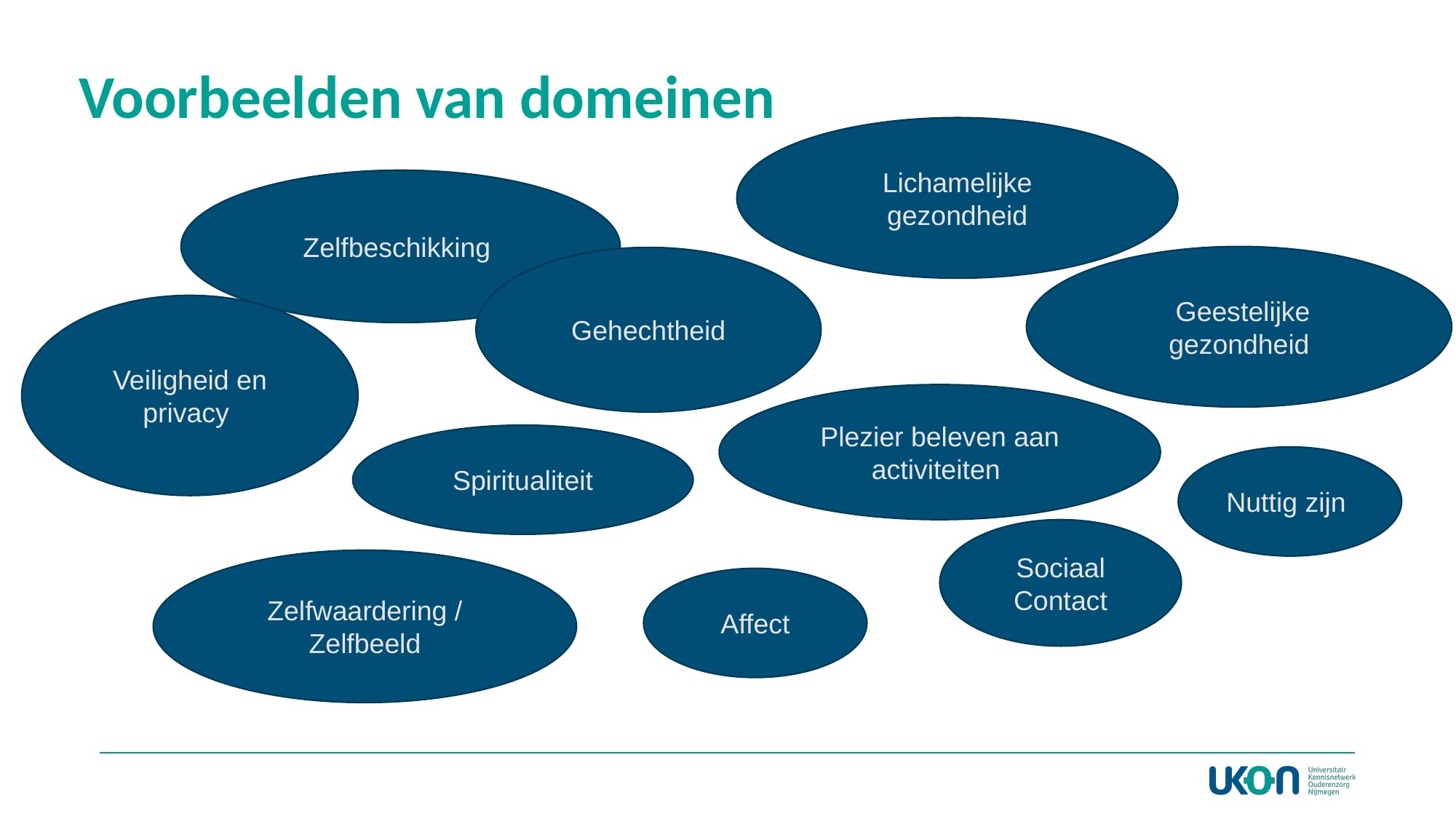

Voorbeelden van domeinen
Lichamelijke gezondheid
Zelfbeschikking
 Geestelijke gezondheid
Gehechtheid
Veiligheid en privacy
Plezier beleven aan activiteiten
Spiritualiteit
Nuttig zijn
Sociaal Contact
Zelfwaardering / Zelfbeeld
Affect